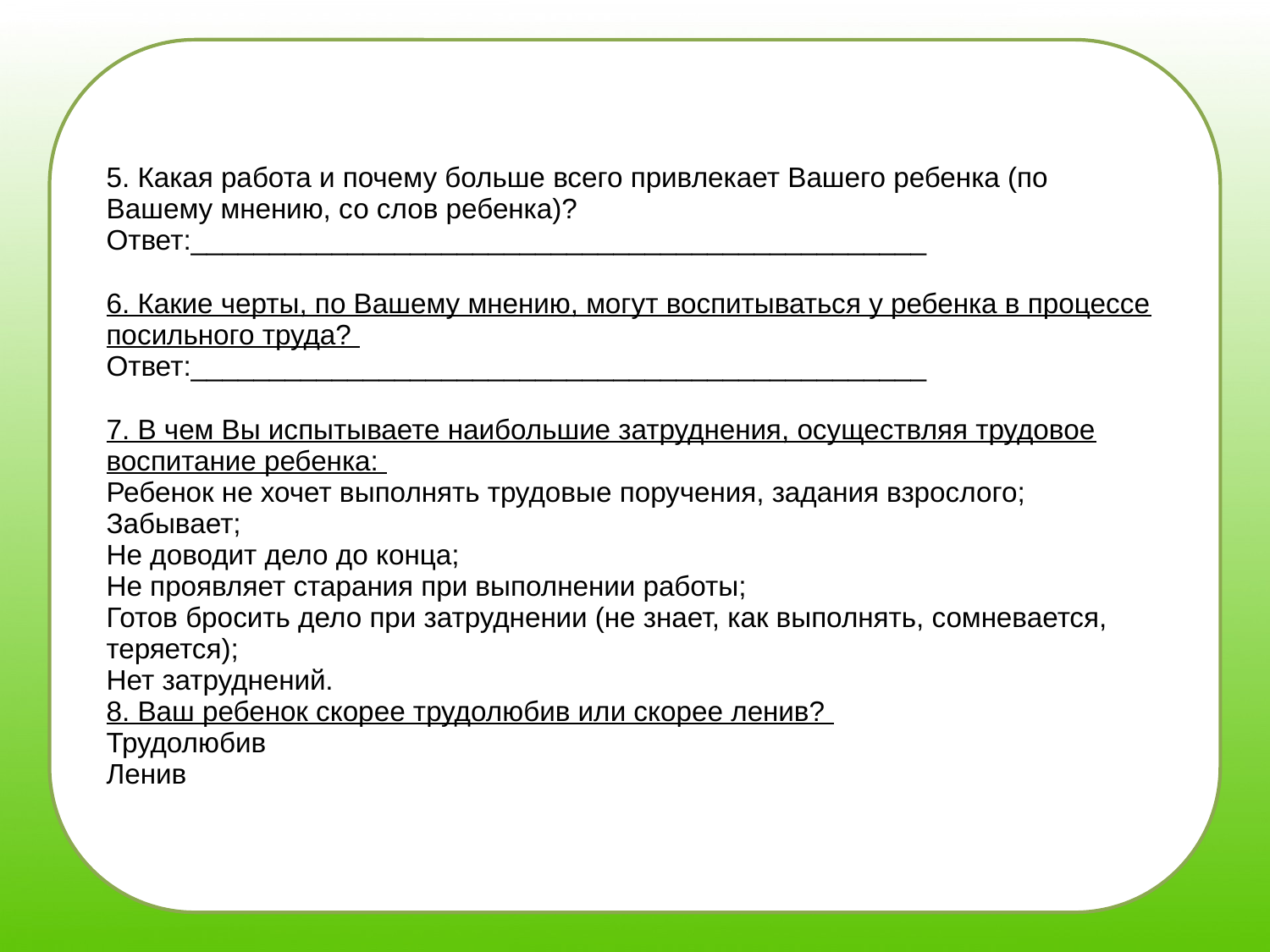

5. Какая работа и почему больше всего привлекает Вашего ребенка (по Вашему мнению, со слов ребенка)?
Ответ:_______________________________________________
6. Какие черты, по Вашему мнению, могут воспитываться у ребенка в процессе посильного труда?
Ответ:_______________________________________________
7. В чем Вы испытываете наибольшие затруднения, осуществляя трудовое воспитание ребенка:
Ребенок не хочет выполнять трудовые поручения, задания взрослого;
Забывает;
Не доводит дело до конца;
Не проявляет старания при выполнении работы;
Готов бросить дело при затруднении (не знает, как выполнять, сомневается, теряется);
Нет затруднений.
8. Ваш ребенок скорее трудолюбив или скорее ленив?
Трудолюбив
Ленив